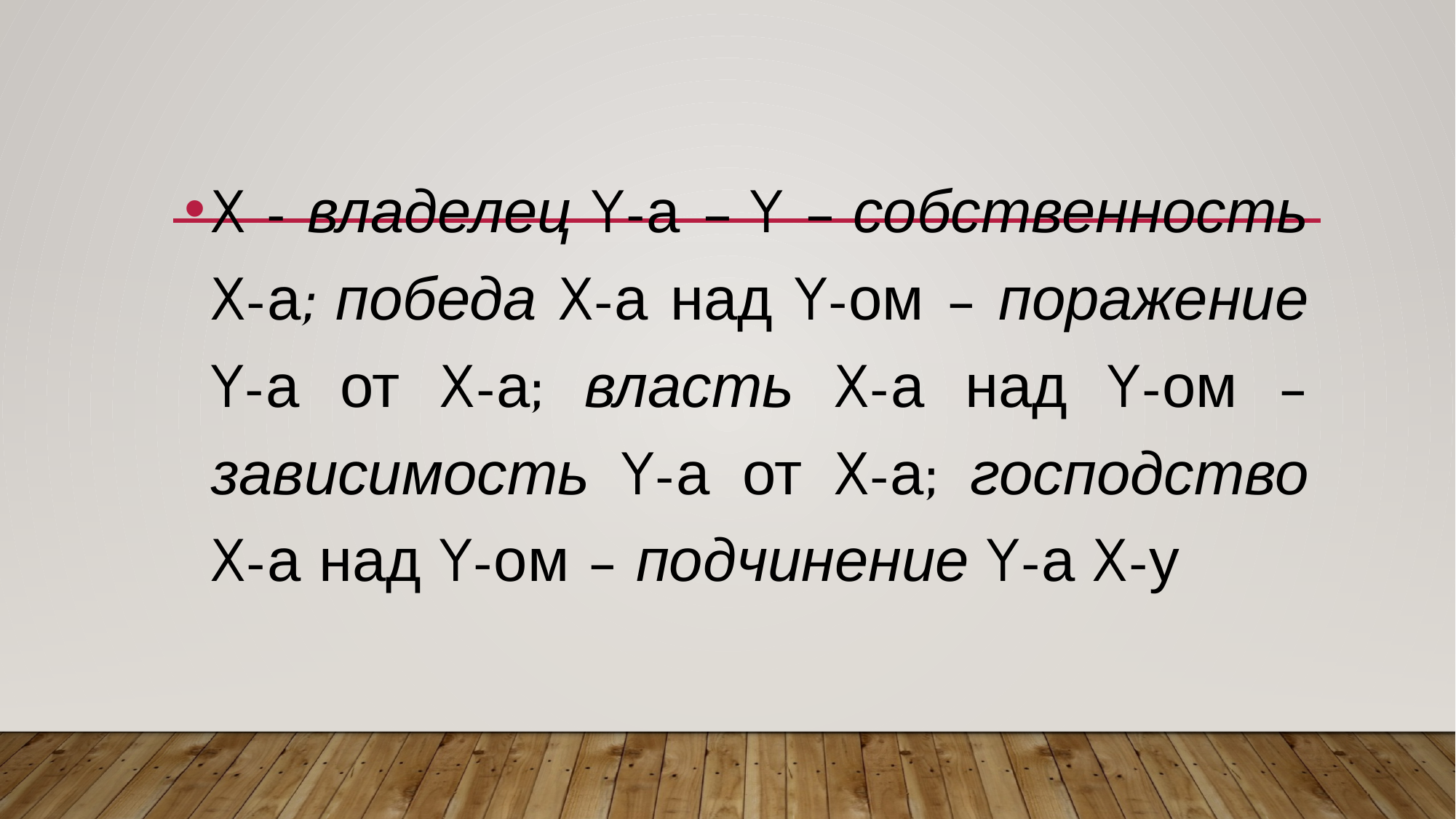

X - владелец Y-а – Y – собственность X-а; победа X-а над Y-ом – поражение Y-а от X-а; власть X-а над Y-ом – зависимость Y-а от X-а; господство X-а над Y-ом – подчинение Y-а X-у